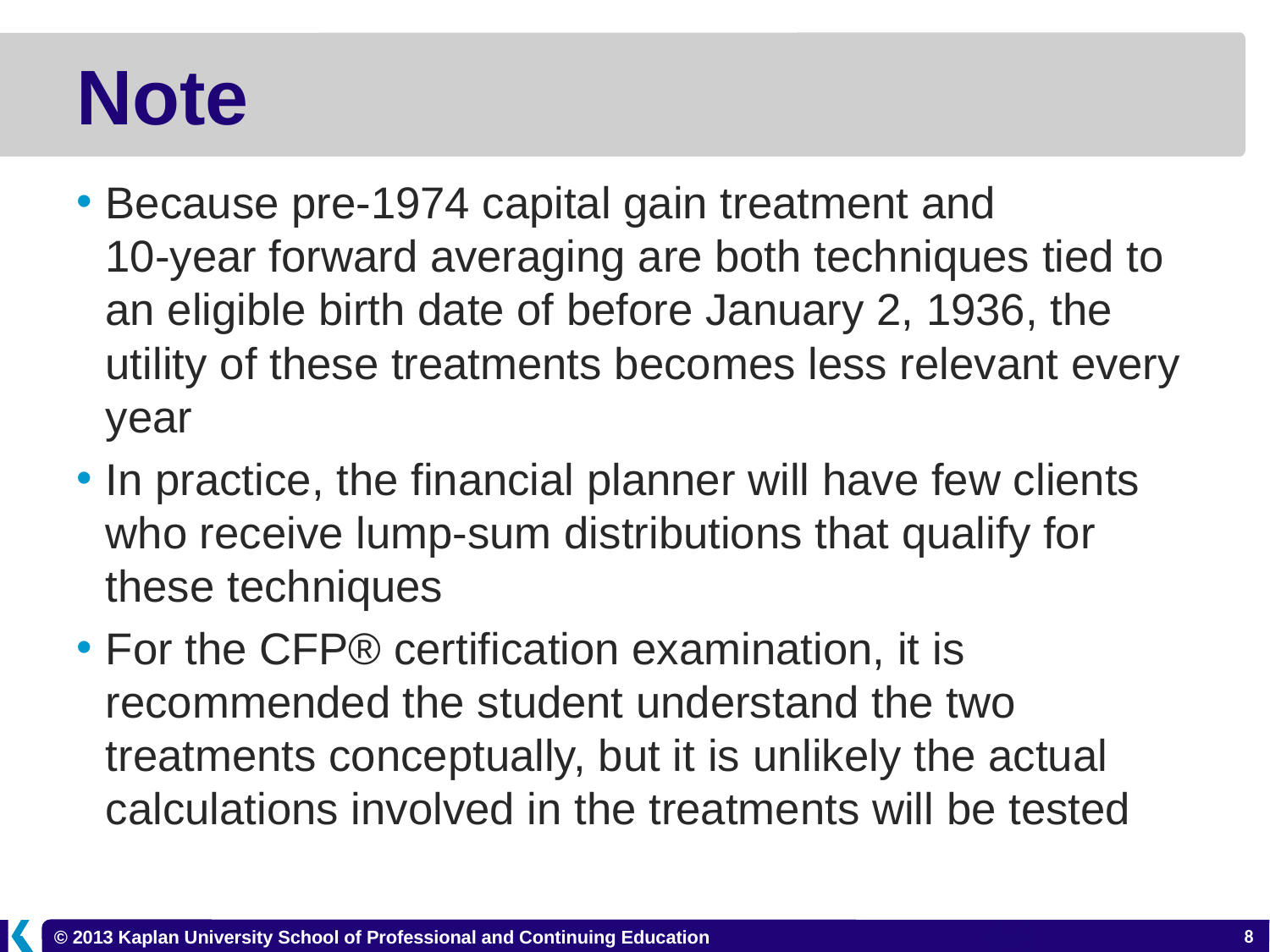

# Note
Because pre-1974 capital gain treatment and
10-year forward averaging are both techniques tied to an eligible birth date of before January 2, 1936, the utility of these treatments becomes less relevant every year
In practice, the financial planner will have few clients who receive lump-sum distributions that qualify for these techniques
For the CFP® certification examination, it is recommended the student understand the two treatments conceptually, but it is unlikely the actual calculations involved in the treatments will be tested
6-8